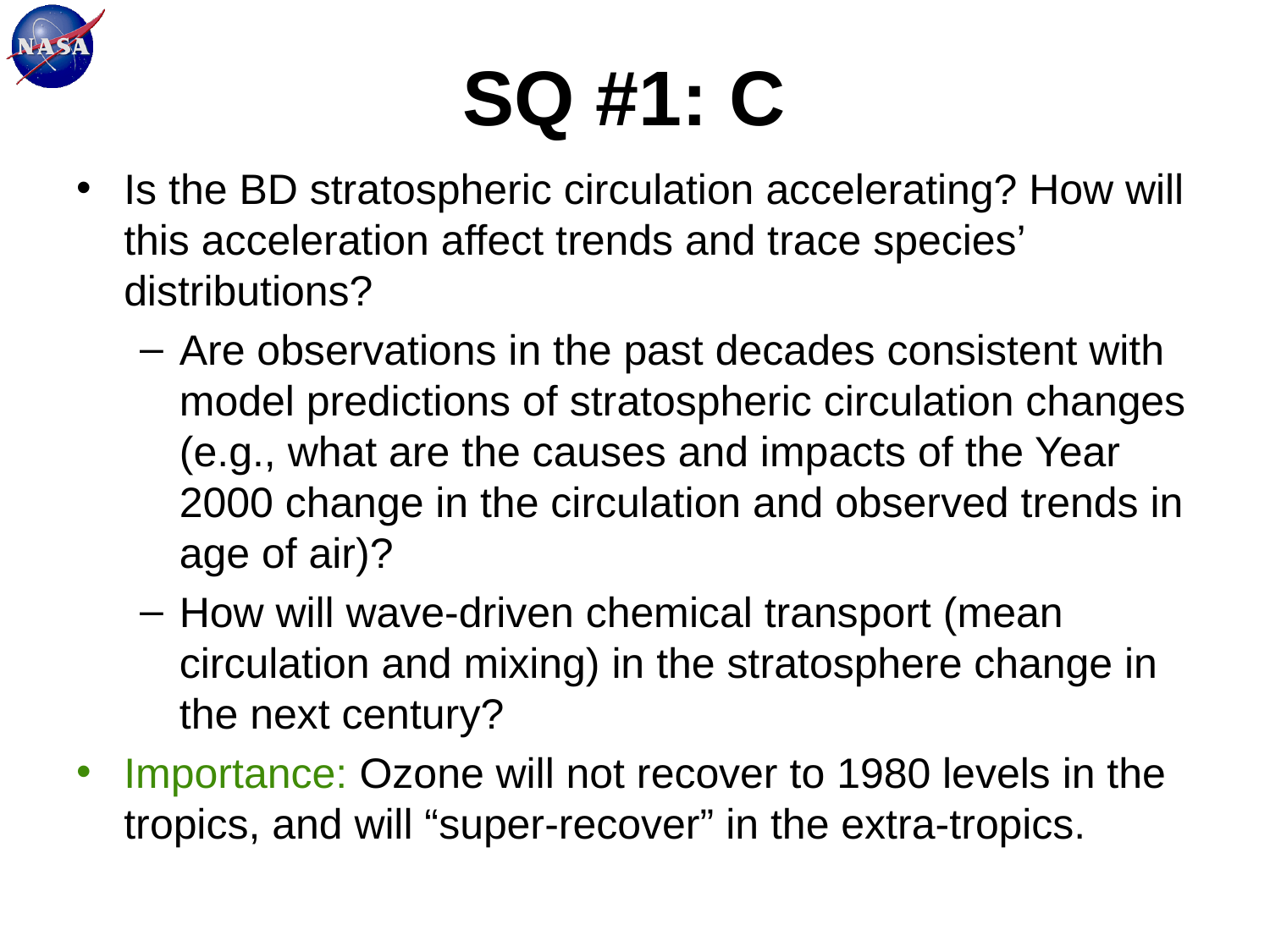

# SQ #1: C
Is the BD stratospheric circulation accelerating? How will this acceleration affect trends and trace species’ distributions?
Are observations in the past decades consistent with model predictions of stratospheric circulation changes (e.g., what are the causes and impacts of the Year 2000 change in the circulation and observed trends in age of air)?
How will wave-driven chemical transport (mean circulation and mixing) in the stratosphere change in the next century?
Importance: Ozone will not recover to 1980 levels in the tropics, and will “super-recover” in the extra-tropics.

Butchart & Scaife (2001)